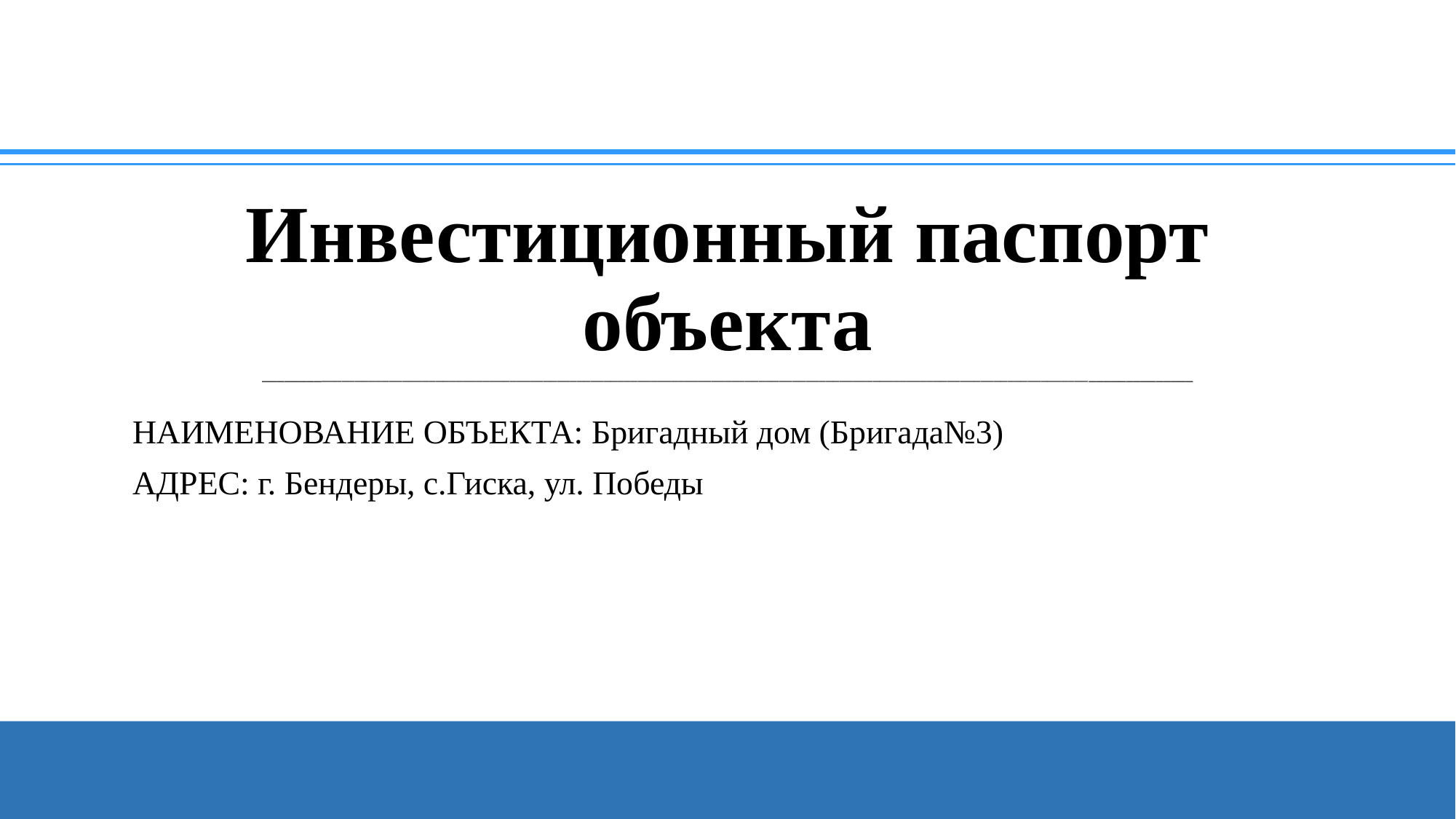

# Инвестиционный паспорт объекта ________________________________________________________________________________________________________________________________________
НАИМЕНОВАНИЕ ОБЪЕКТА: Бригадный дом (Бригада№3)
АДРЕС: г. Бендеры, с.Гиска, ул. Победы